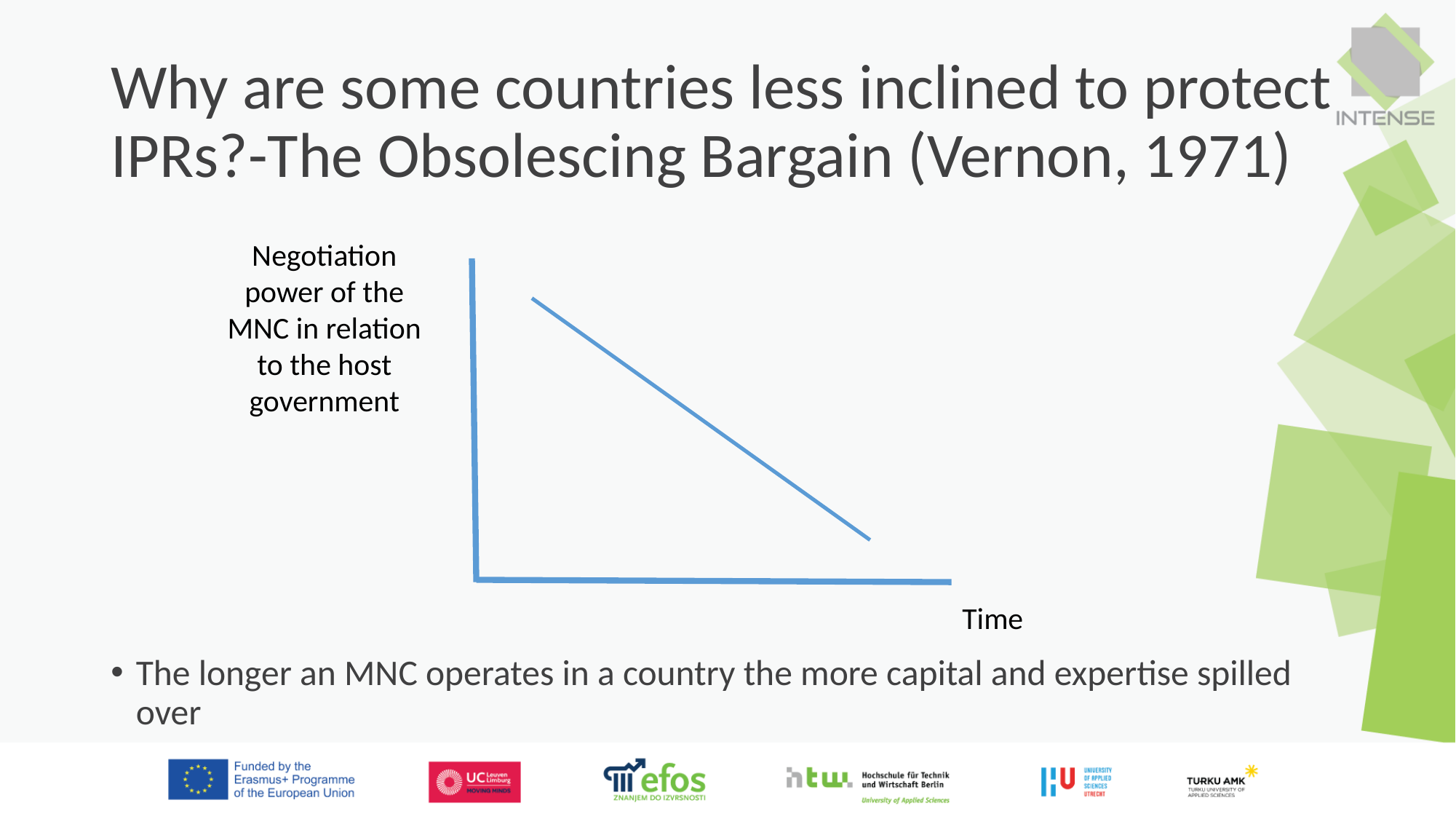

# Why are some countries less inclined to protect IPRs?-The Obsolescing Bargain (Vernon, 1971)
Negotiation power of the MNC in relation to the host government
Time
The longer an MNC operates in a country the more capital and expertise spilled over